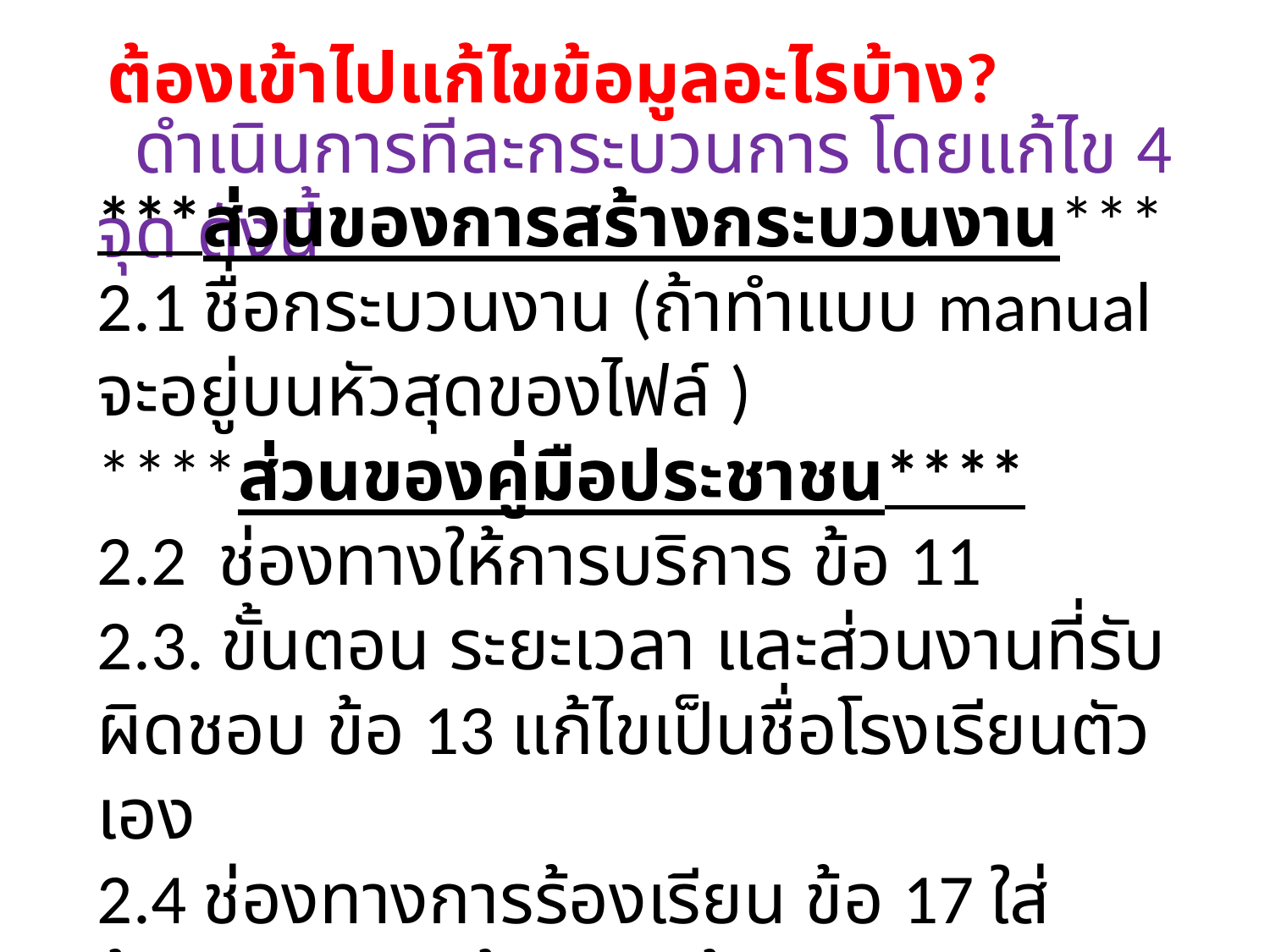

ต้องเข้าไปแก้ไขข้อมูลอะไรบ้าง?
  ดำเนินการทีละกระบวนการ โดยแก้ไข 4 จุด ดังนี้
***ส่วนของการสร้างกระบวนงาน***
2.1 ชื่อกระบวนงาน (ถ้าทำแบบ manual จะอยู่บนหัวสุดของไฟล์ )
****ส่วนของคู่มือประชาชน****
2.2  ช่องทางให้การบริการ ข้อ 11
2.3. ขั้นตอน ระยะเวลา และส่วนงานที่รับผิดชอบ ข้อ 13 แก้ไขเป็นชื่อโรงเรียนตัวเอง
2.4 ช่องทางการร้องเรียน ข้อ 17 ใส่ข้อมูลเหมือน ข้อ 2.2 (ข้อ 11)